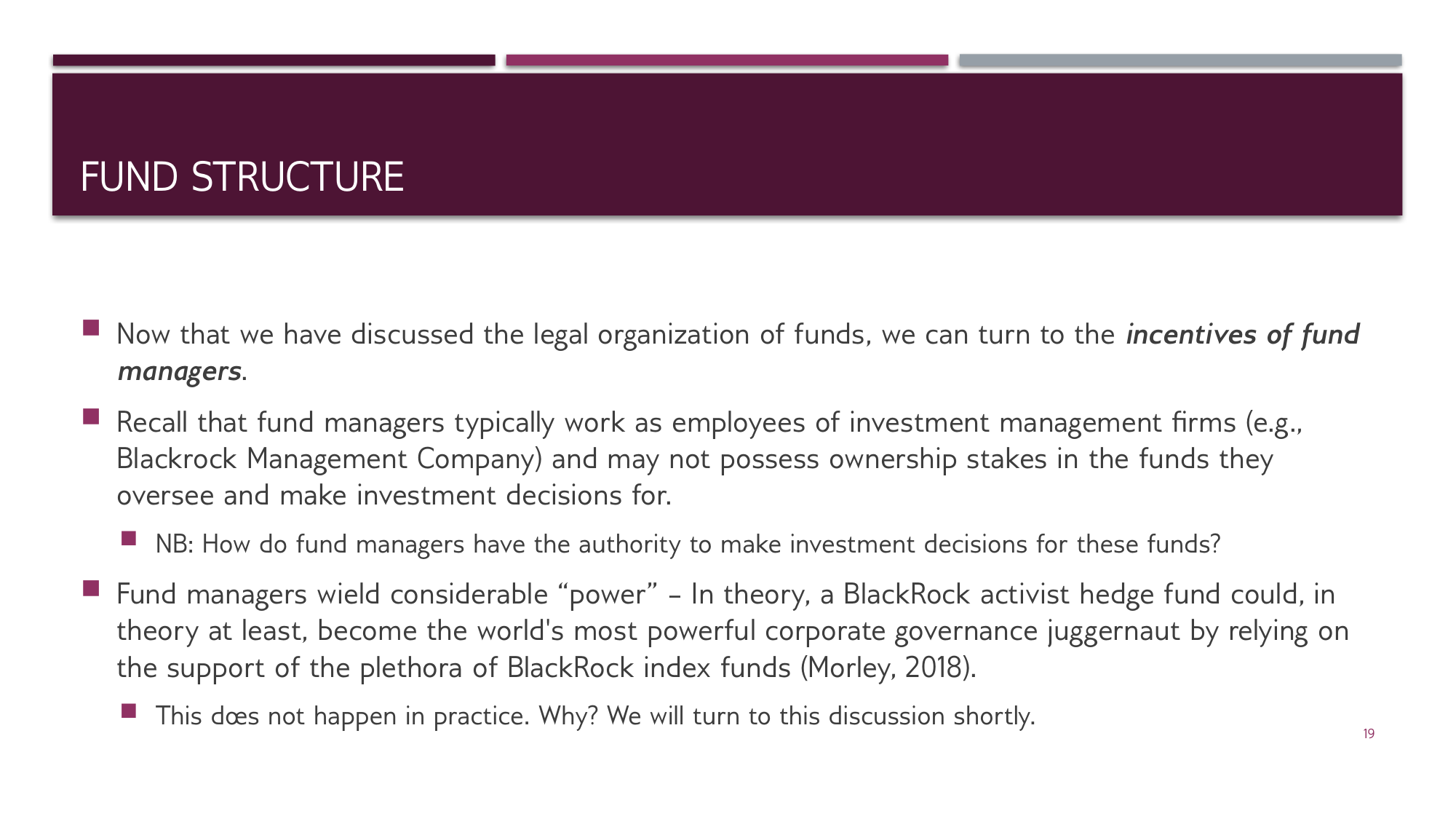

# Fund structure
Now that we have discussed the legal organization of funds, we can turn to the incentives of fund managers.
Recall that fund managers typically work as employees of investment management firms (e.g., Blackrock Management Company) and may not possess ownership stakes in the funds they oversee and make investment decisions for.
NB: How do fund managers have the authority to make investment decisions for these funds?
Fund managers wield considerable “power” – In theory, a BlackRock activist hedge fund could, in theory at least, become the world's most powerful corporate governance juggernaut by relying on the support of the plethora of BlackRock index funds (Morley, 2018).
This does not happen in practice. Why? We will turn to this discussion shortly.
19